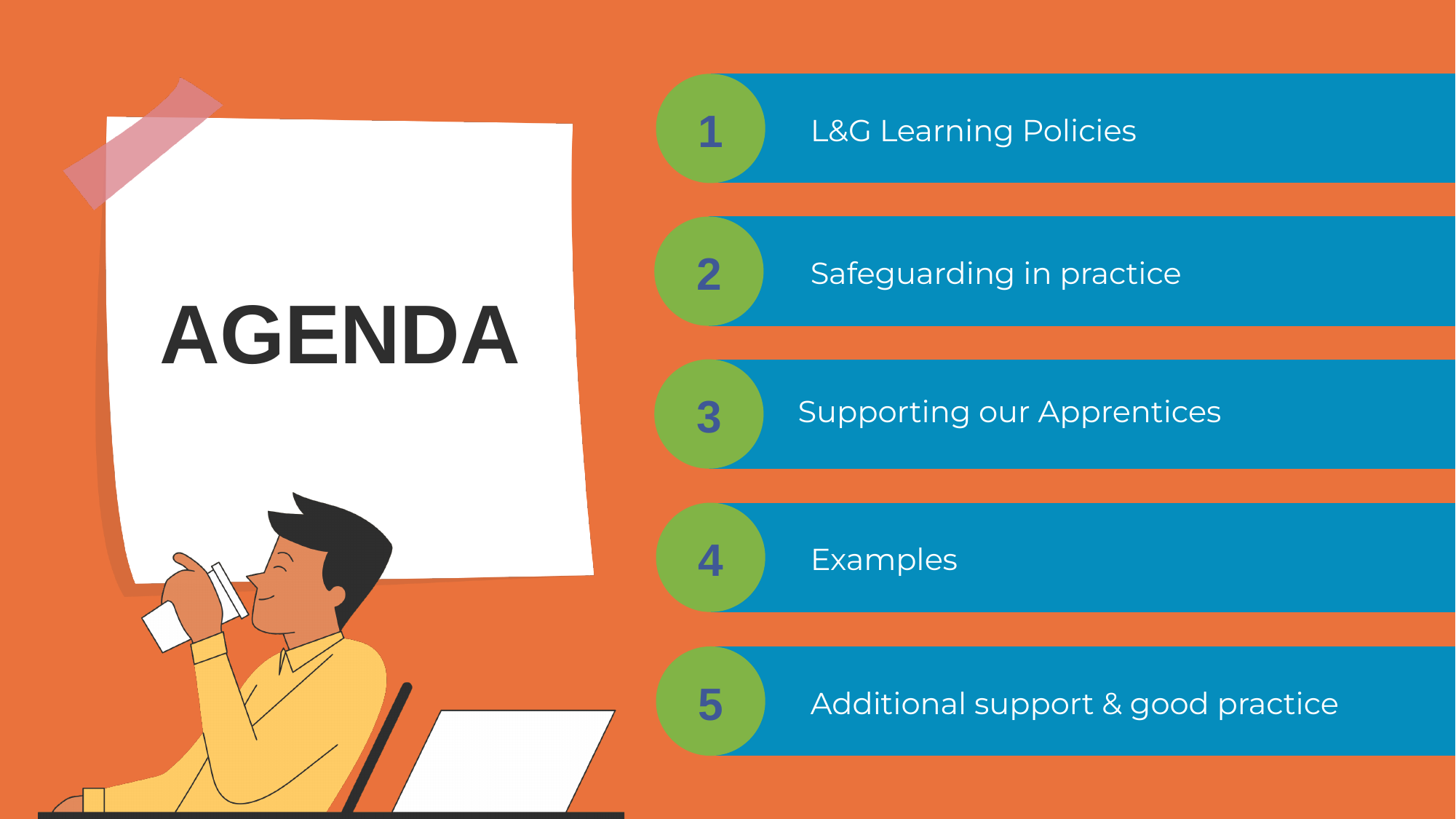

1
L&G Learning Policies

2
Safeguarding in practice
AGENDA

3
Supporting our Apprentices

4
Examples

5
Additional support & good practice